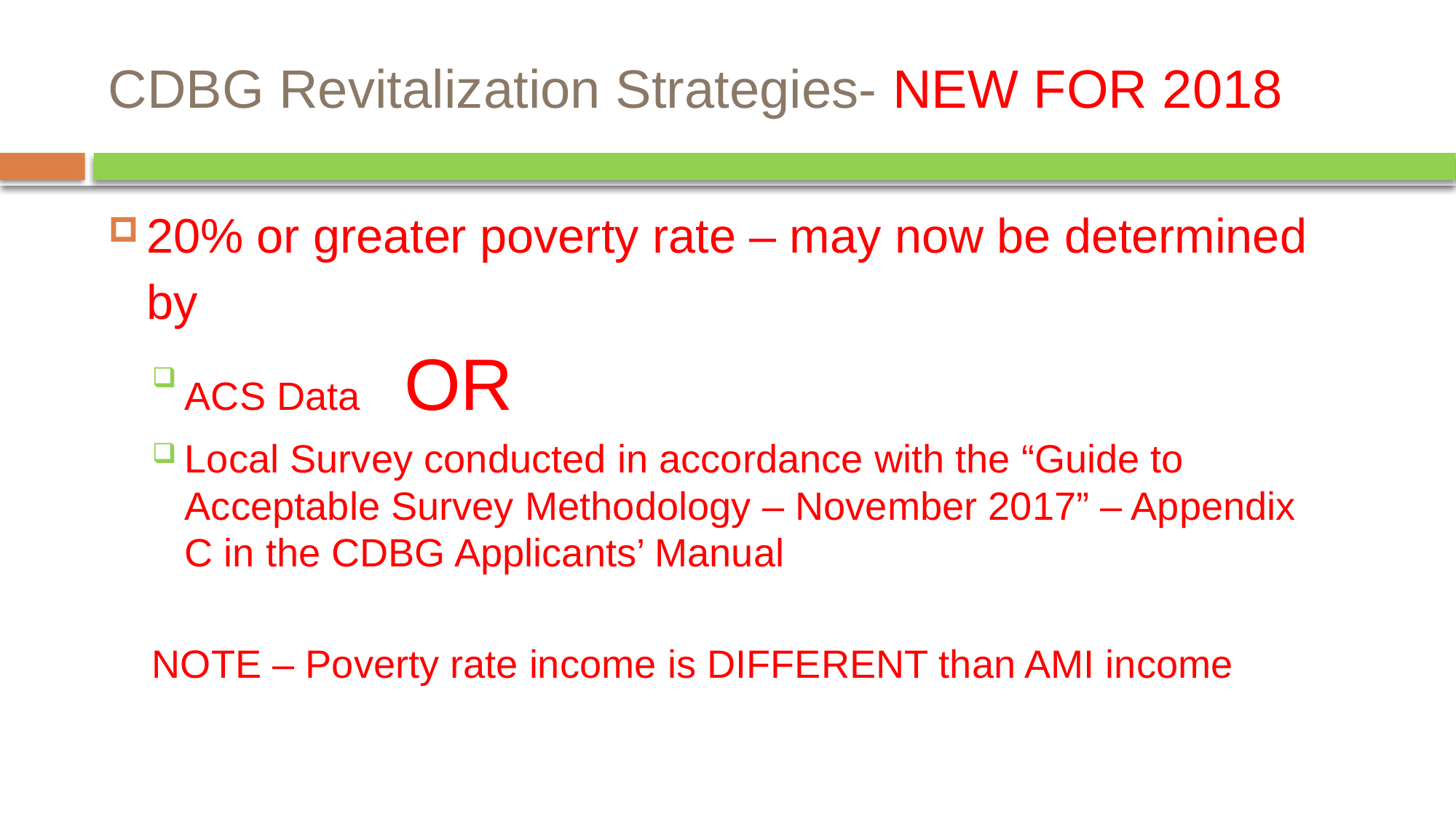

# CDBG Revitalization Strategies- NEW FOR 2018
20% or greater poverty rate – may now be determined by
ACS Data    OR
Local Survey conducted in accordance with the “Guide to Acceptable Survey Methodology – November 2017” – Appendix C in the CDBG Applicants’ Manual

NOTE – Poverty rate income is DIFFERENT than AMI income